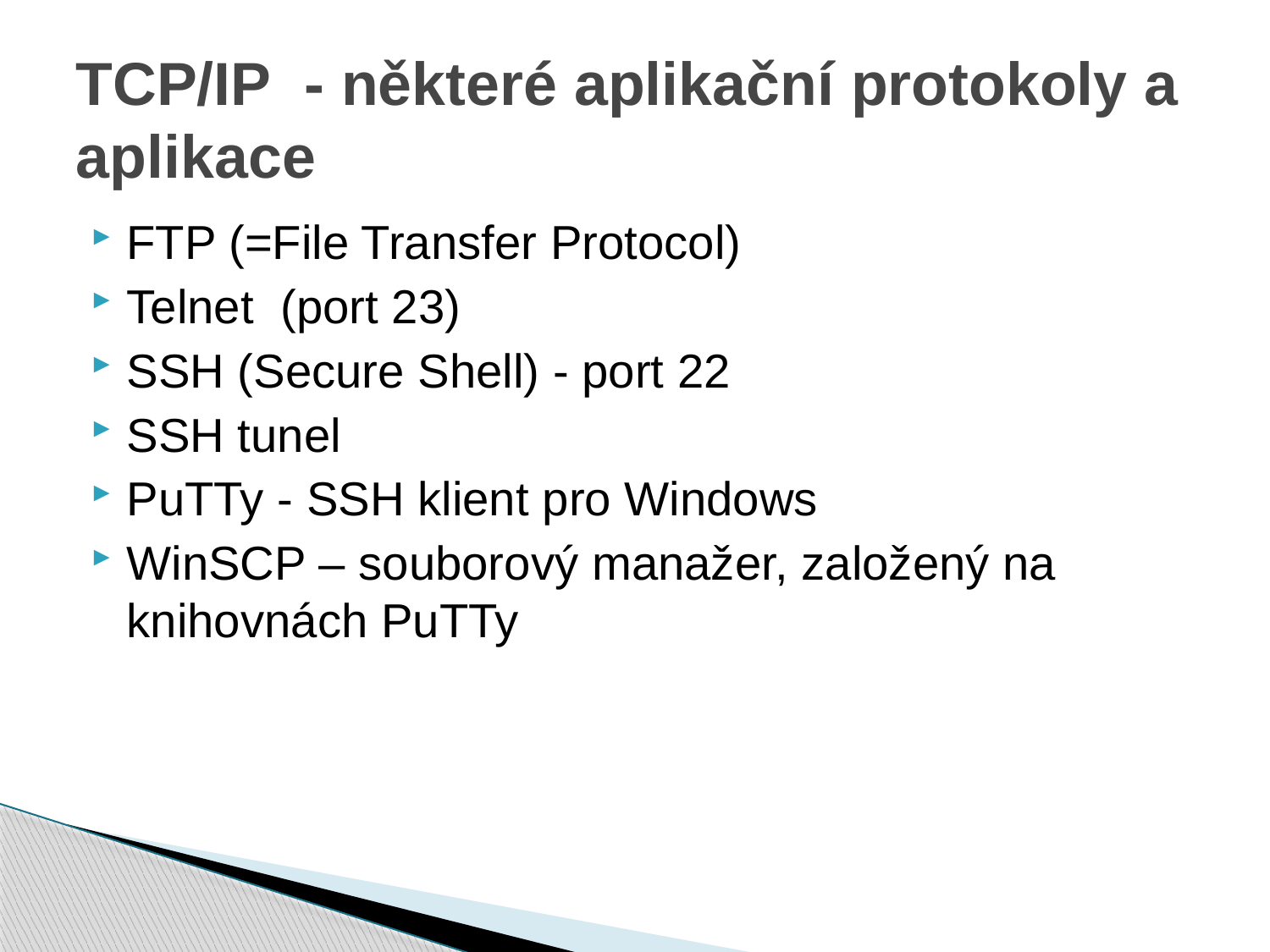

# TCP/IP  - některé aplikační protokoly a aplikace
FTP (=File Transfer Protocol)
Telnet  (port 23)
SSH (Secure Shell) - port 22
SSH tunel
PuTTy - SSH klient pro Windows
WinSCP – souborový manažer, založený na knihovnách PuTTy